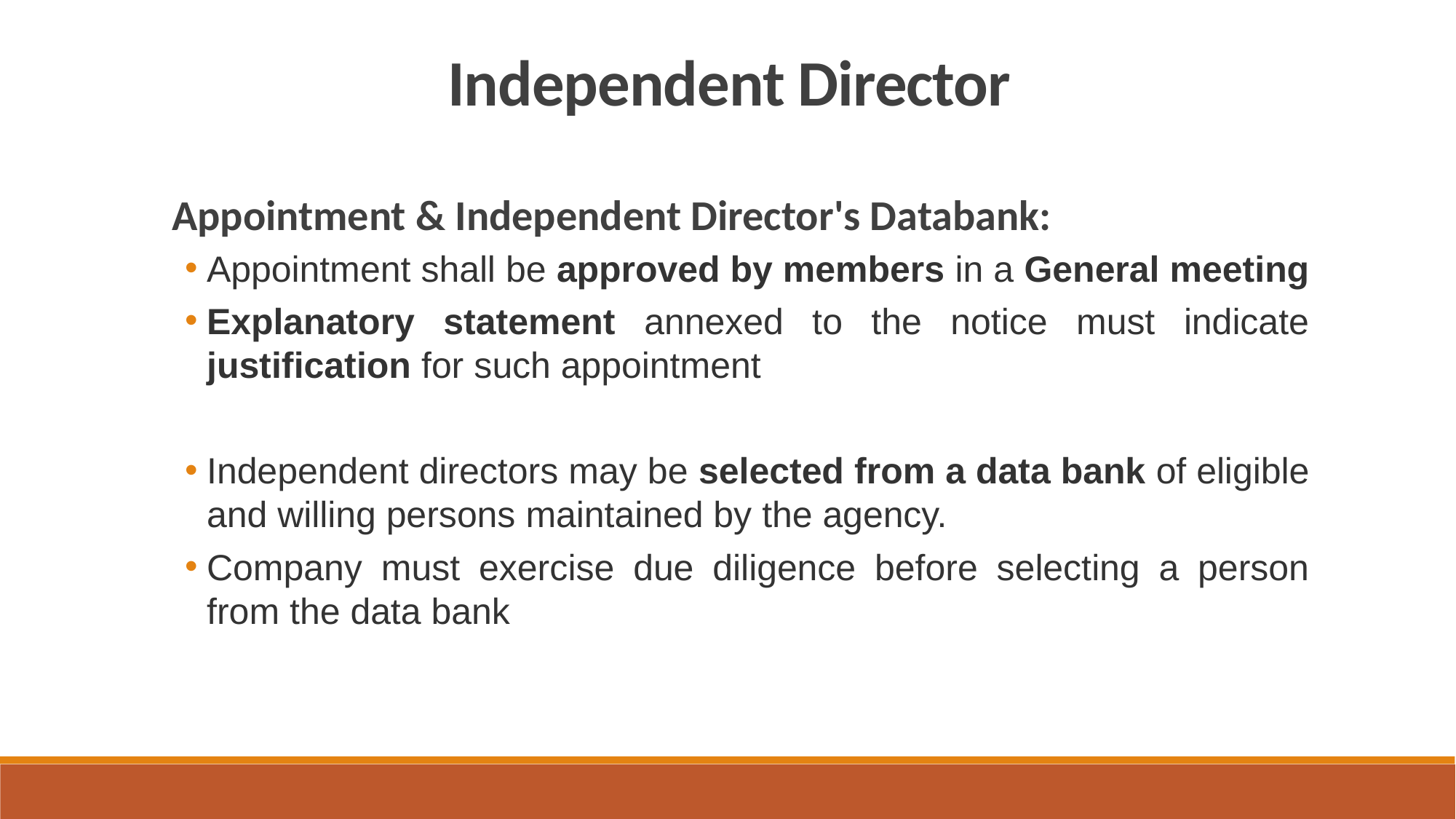

Independent Director
Appointment & Independent Director's Databank:
Appointment shall be approved by members in a General meeting
Explanatory statement annexed to the notice must indicate justification for such appointment

Independent directors may be selected from a data bank of eligible and willing persons maintained by the agency.
Company must exercise due diligence before selecting a person from the data bank